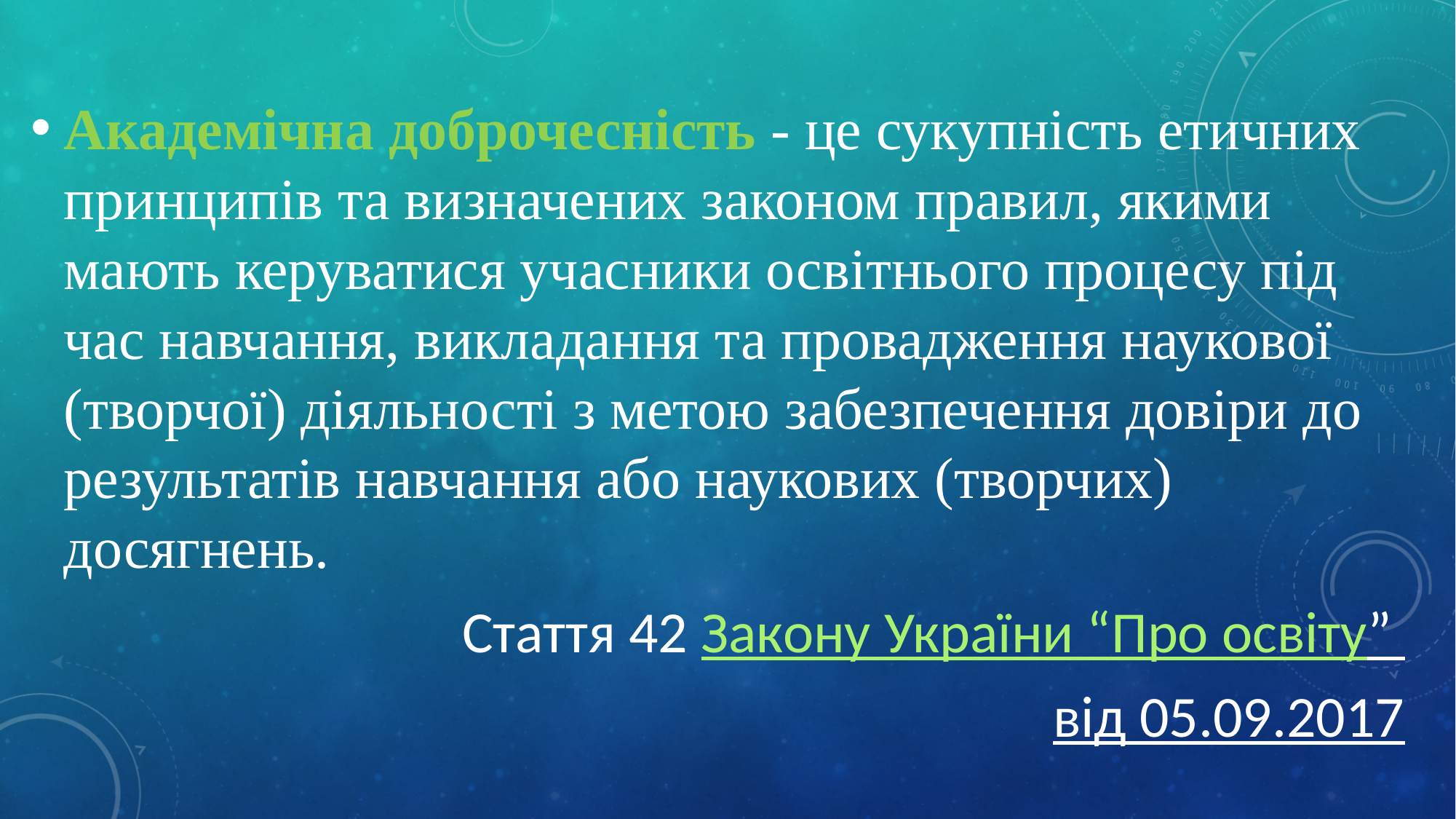

Академічна доброчесність - це сукупність етичних принципів та визначених законом правил, якими мають керуватися учасники освітнього процесу під час навчання, викладання та провадження наукової (творчої) діяльності з метою забезпечення довіри до результатів навчання або наукових (творчих) досягнень.
Стаття 42 Закону України “Про освіту”
від 05.09.2017